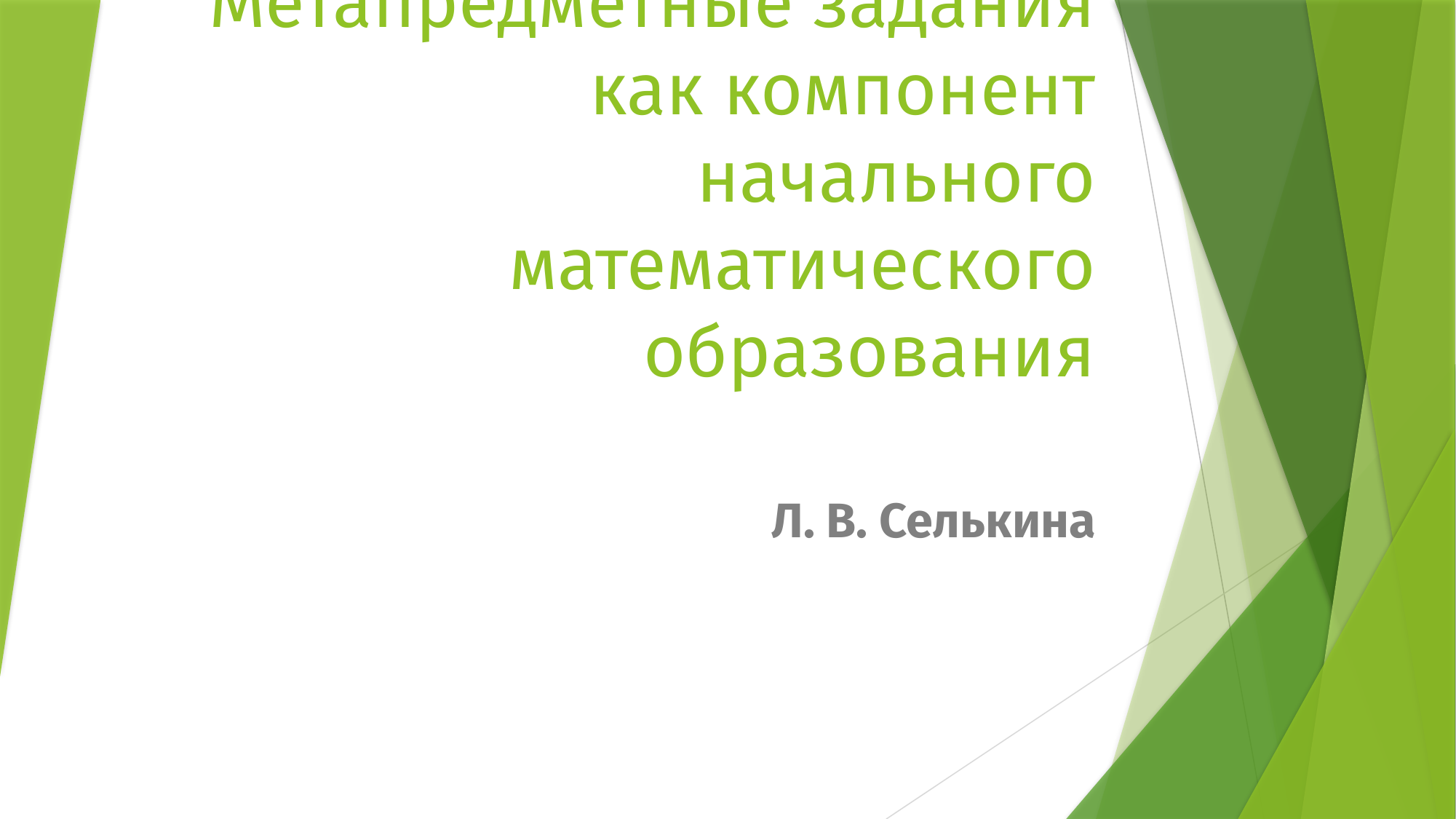

# Метапредметные задания как компонент начального математического образования
Л. В. Селькина